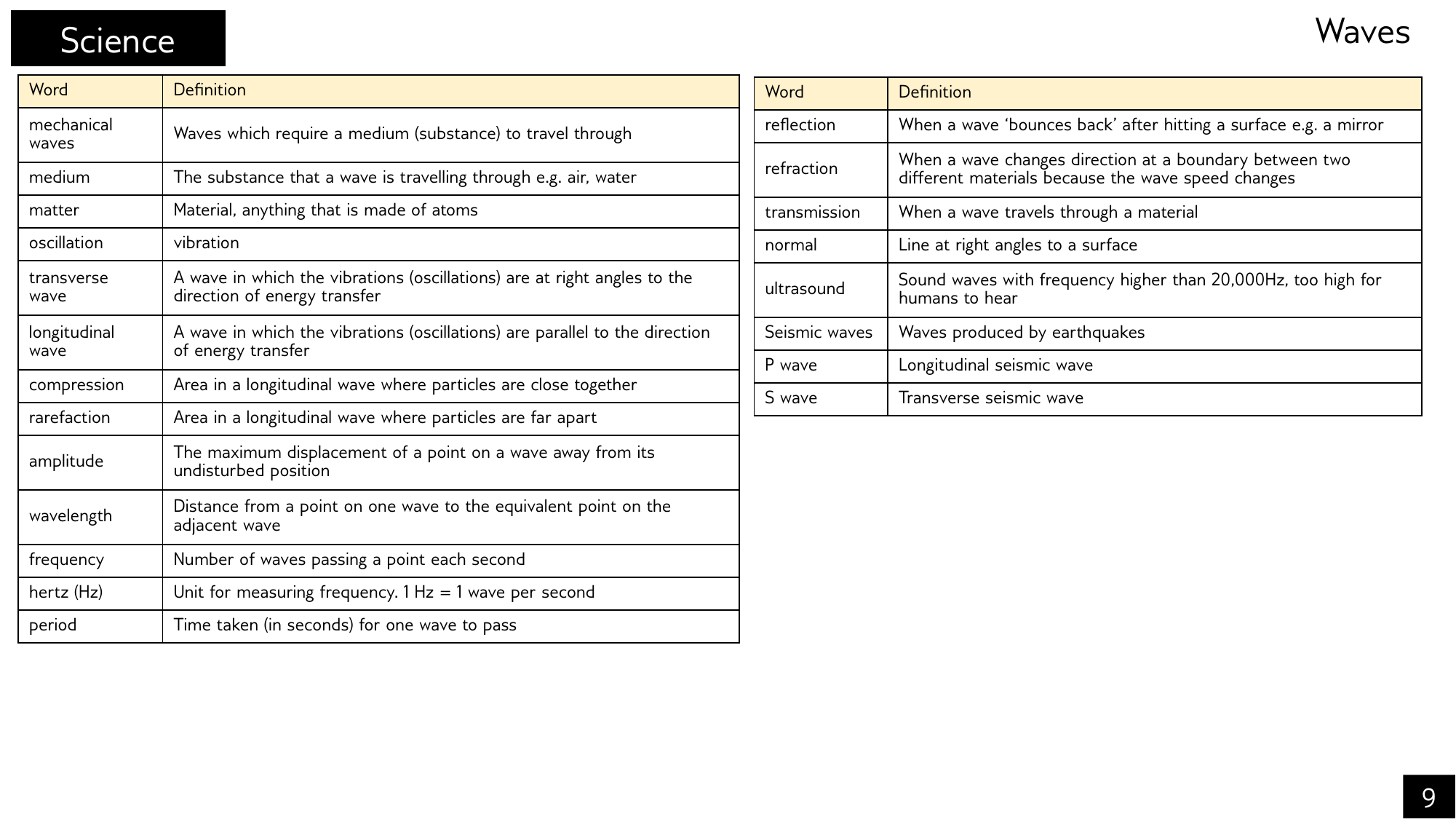

Waves
Science
| Word | Definition |
| --- | --- |
| mechanical waves | Waves which require a medium (substance) to travel through |
| medium | The substance that a wave is travelling through e.g. air, water |
| matter | Material, anything that is made of atoms |
| oscillation | vibration |
| transverse wave | A wave in which the vibrations (oscillations) are at right angles to the direction of energy transfer |
| longitudinal wave | A wave in which the vibrations (oscillations) are parallel to the direction of energy transfer |
| compression | Area in a longitudinal wave where particles are close together |
| rarefaction | Area in a longitudinal wave where particles are far apart |
| amplitude | The maximum displacement of a point on a wave away from its undisturbed position |
| wavelength | Distance from a point on one wave to the equivalent point on the adjacent wave |
| frequency | Number of waves passing a point each second |
| hertz (Hz) | Unit for measuring frequency. 1 Hz = 1 wave per second |
| period | Time taken (in seconds) for one wave to pass |
| Word | Definition |
| --- | --- |
| reflection | When a wave ‘bounces back’ after hitting a surface e.g. a mirror |
| refraction | When a wave changes direction at a boundary between two different materials because the wave speed changes |
| transmission | When a wave travels through a material |
| normal | Line at right angles to a surface |
| ultrasound | Sound waves with frequency higher than 20,000Hz, too high for humans to hear |
| Seismic waves | Waves produced by earthquakes |
| P wave | Longitudinal seismic wave |
| S wave | Transverse seismic wave |
9